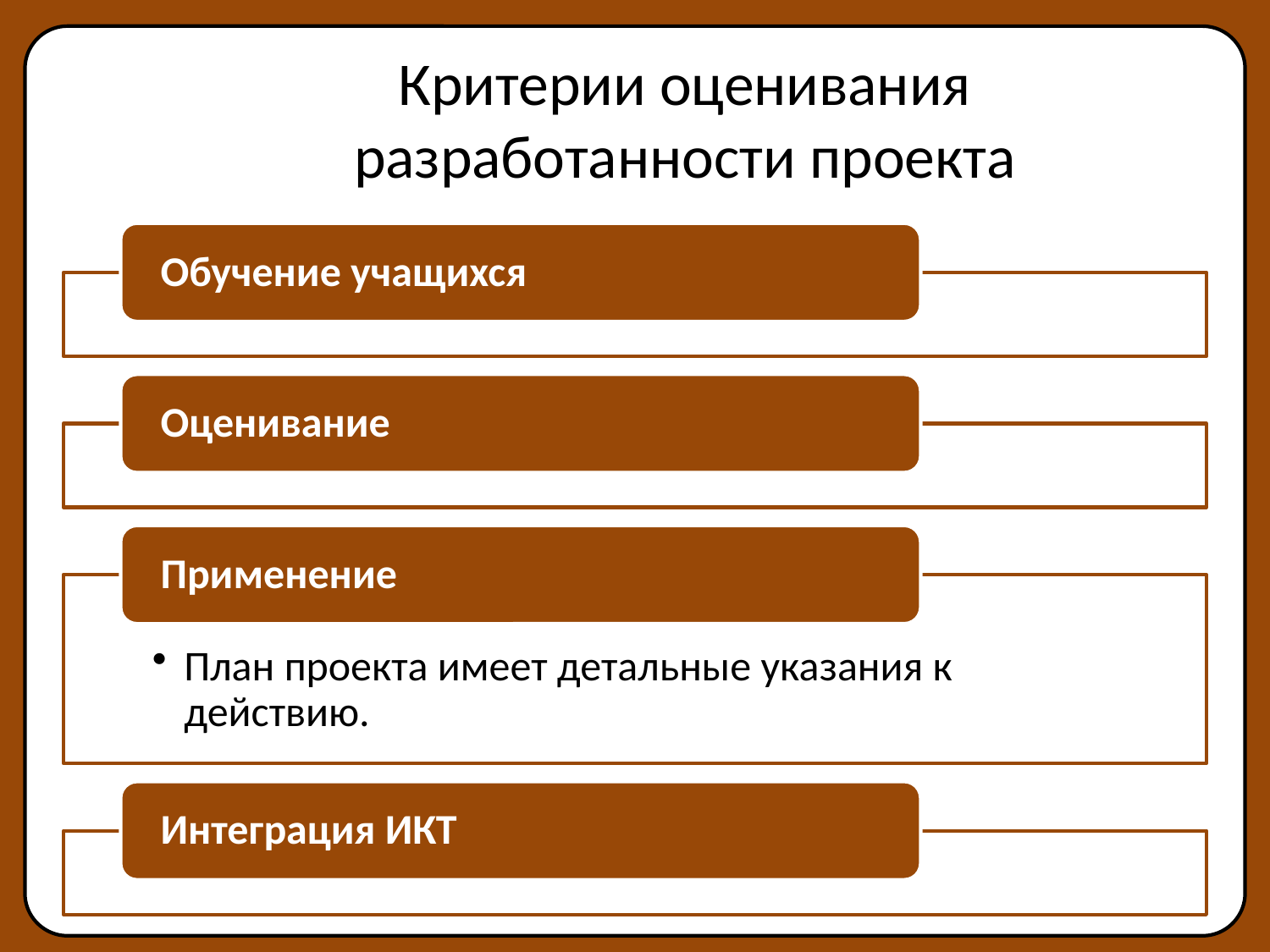

# Критерии оценивания разработанности проекта
Обучение учащихся
Оценивание
План проекта имеет детальные указания к действию.
Применение
Интеграция ИКТ